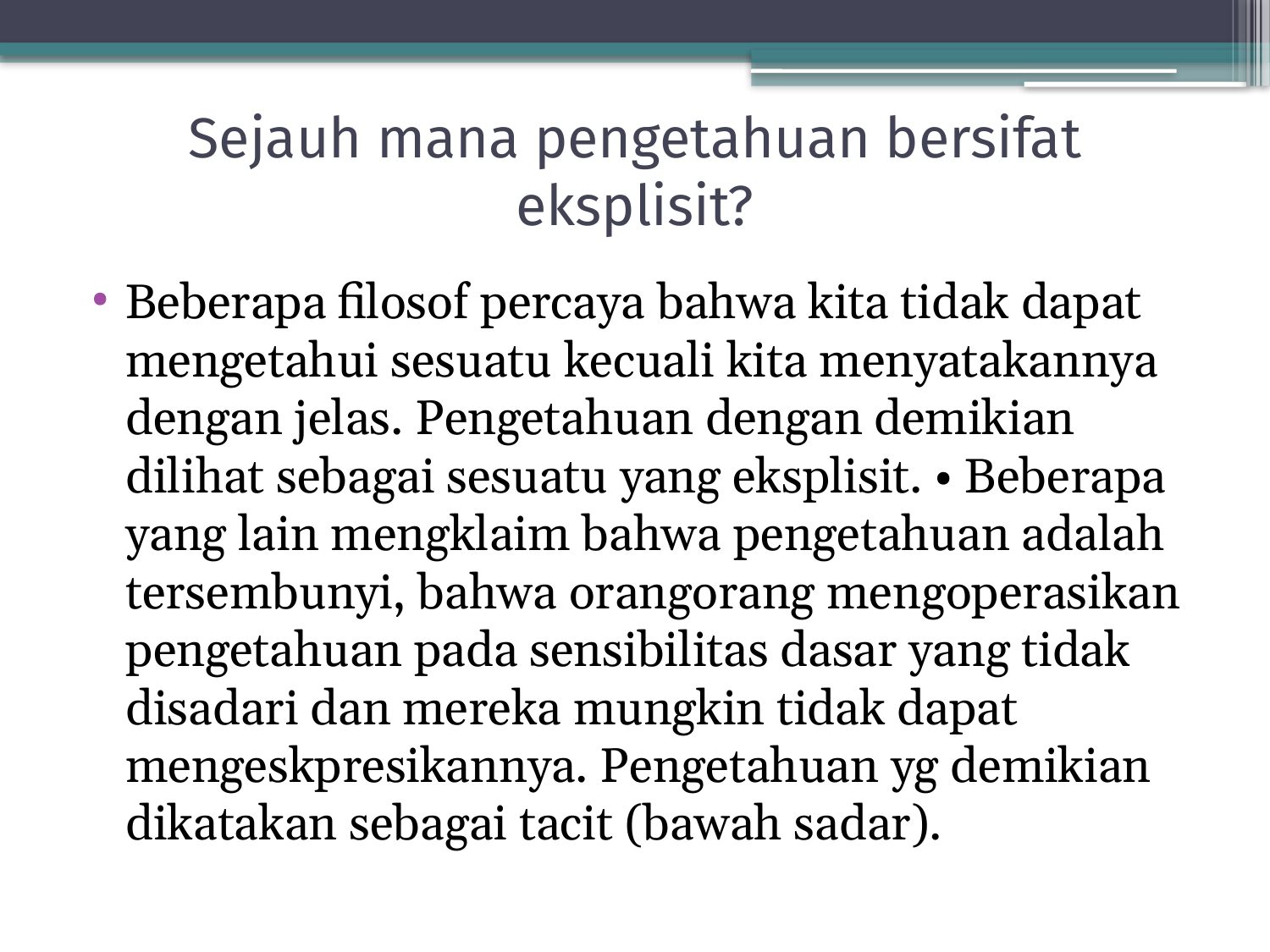

# Sejauh mana pengetahuan bersifat eksplisit?
Beberapa filosof percaya bahwa kita tidak dapat mengetahui sesuatu kecuali kita menyatakannya dengan jelas. Pengetahuan dengan demikian dilihat sebagai sesuatu yang eksplisit. • Beberapa yang lain mengklaim bahwa pengetahuan adalah tersembunyi, bahwa orangorang mengoperasikan pengetahuan pada sensibilitas dasar yang tidak disadari dan mereka mungkin tidak dapat mengeskpresikannya. Pengetahuan yg demikian dikatakan sebagai tacit (bawah sadar).